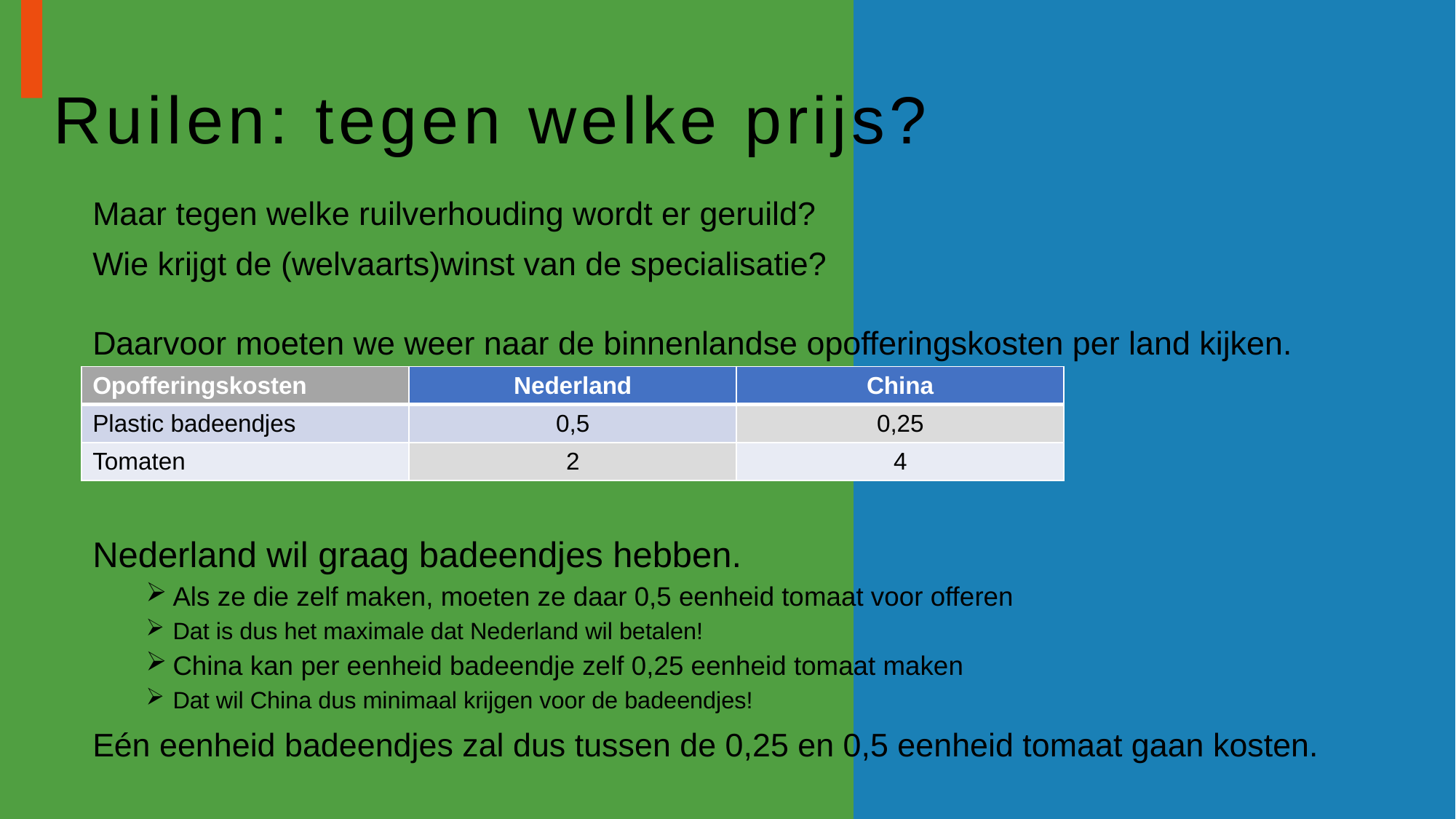

# Ruilen: tegen welke prijs?
Maar tegen welke ruilverhouding wordt er geruild?
Wie krijgt de (welvaarts)winst van de specialisatie?

Daarvoor moeten we weer naar de binnenlandse opofferingskosten per land kijken.

Nederland wil graag badeendjes hebben.
Als ze die zelf maken, moeten ze daar 0,5 eenheid tomaat voor offeren
Dat is dus het maximale dat Nederland wil betalen!
China kan per eenheid badeendje zelf 0,25 eenheid tomaat maken
Dat wil China dus minimaal krijgen voor de badeendjes!
Eén eenheid badeendjes zal dus tussen de 0,25 en 0,5 eenheid tomaat gaan kosten.
| Opofferingskosten | Nederland | China |
| --- | --- | --- |
| Plastic badeendjes | 0,5 | 0,25 |
| Tomaten | 2 | 4 |